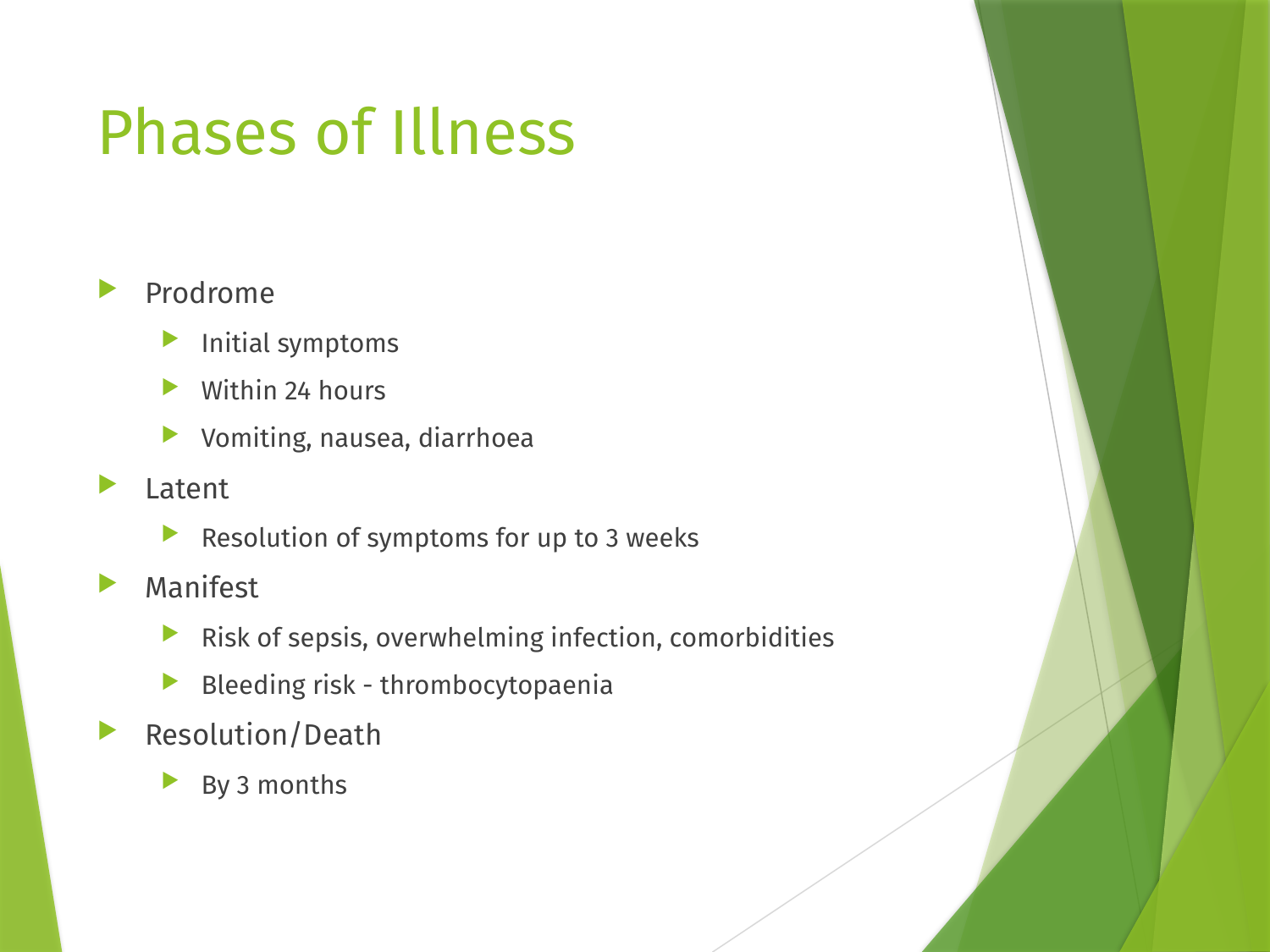

# Phases of Illness
Prodrome
Initial symptoms
Within 24 hours
Vomiting, nausea, diarrhoea
Latent
Resolution of symptoms for up to 3 weeks
Manifest
Risk of sepsis, overwhelming infection, comorbidities
Bleeding risk - thrombocytopaenia
Resolution/Death
By 3 months